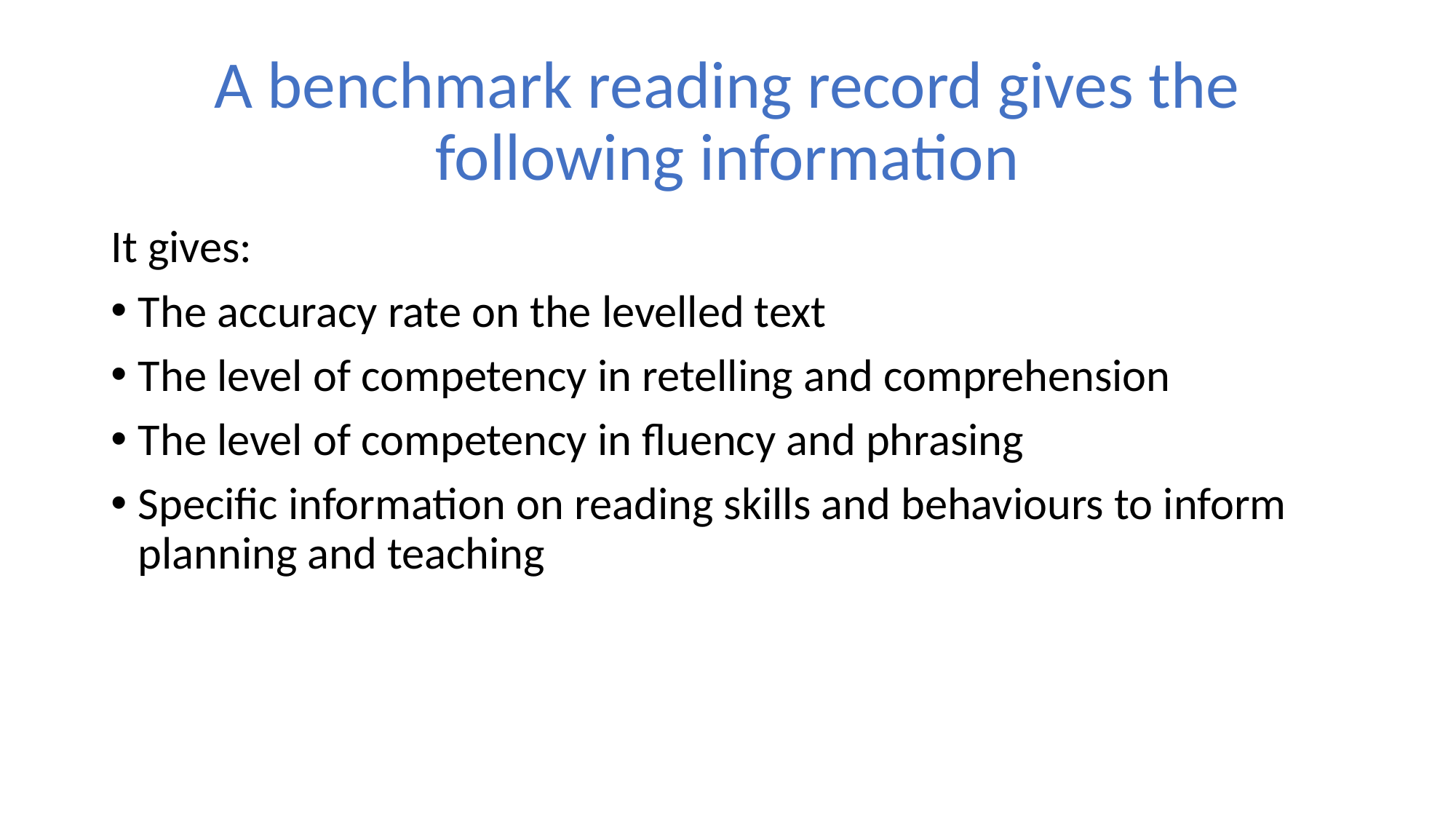

# A benchmark reading record gives the following information
It gives:
The accuracy rate on the levelled text
The level of competency in retelling and comprehension
The level of competency in fluency and phrasing
Specific information on reading skills and behaviours to inform planning and teaching